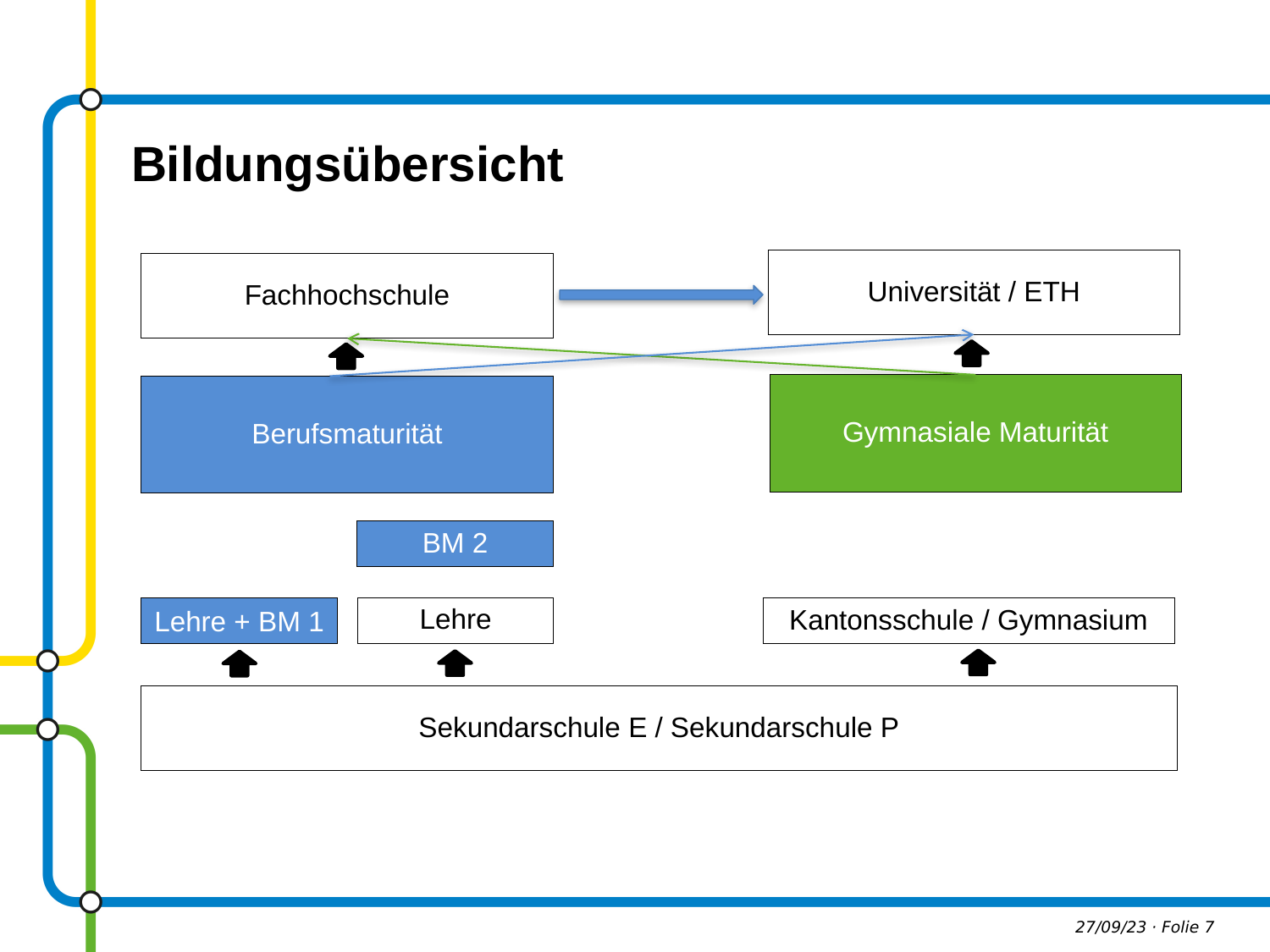

Bildungsübersicht
Universität / ETH

Fachhochschule

Gymnasiale Maturität

Berufsmaturität

BM 2

Lehre + BM 1

Lehre
Kantonsschule / Gymnasium

Sekundarschule E / Sekundarschule P